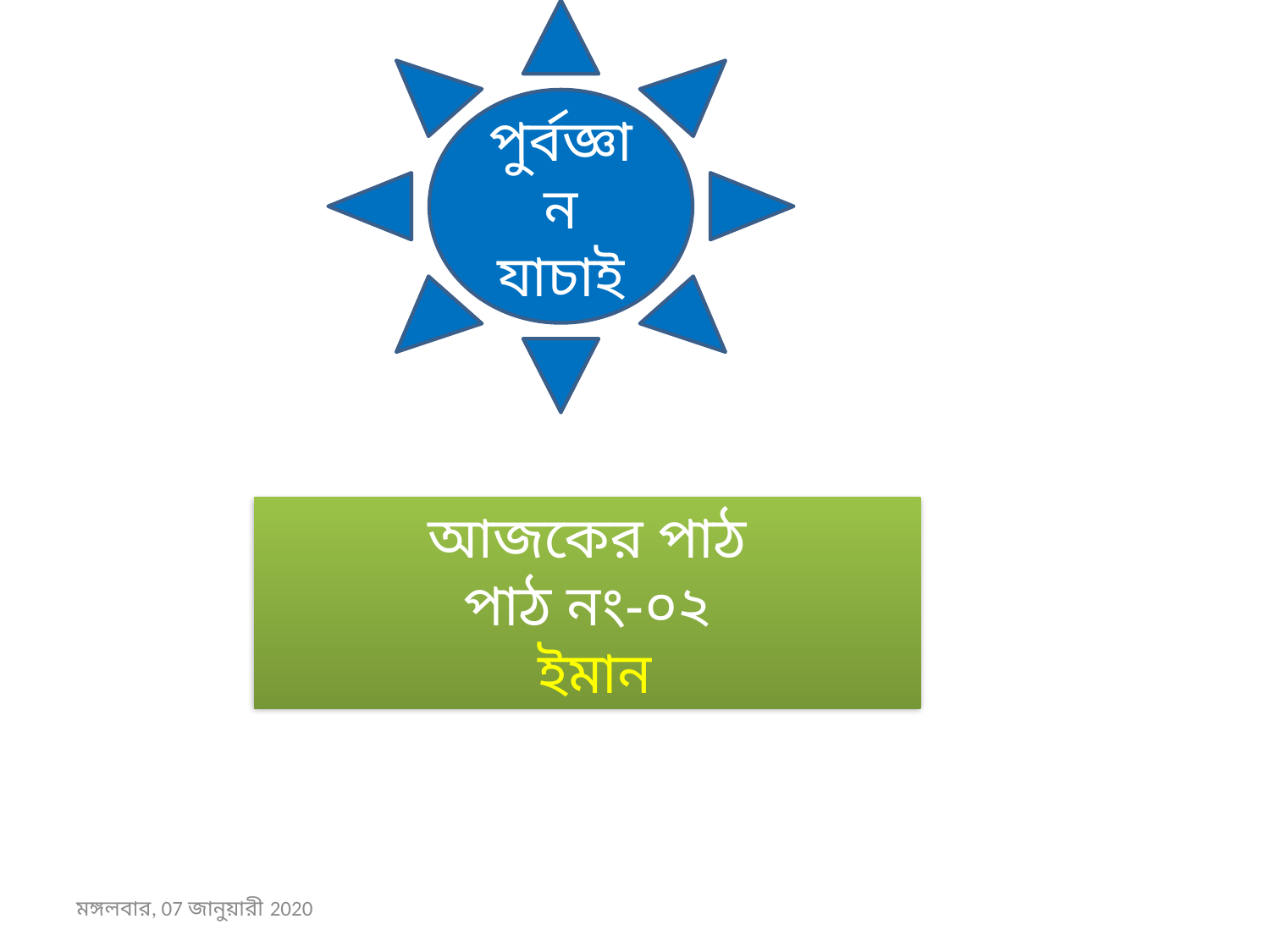

পুর্বজ্ঞান যাচাই
আজকের পাঠ
পাঠ নং-০২
 ইমান
মঙ্গলবার, 07 জানুয়ারী 2020